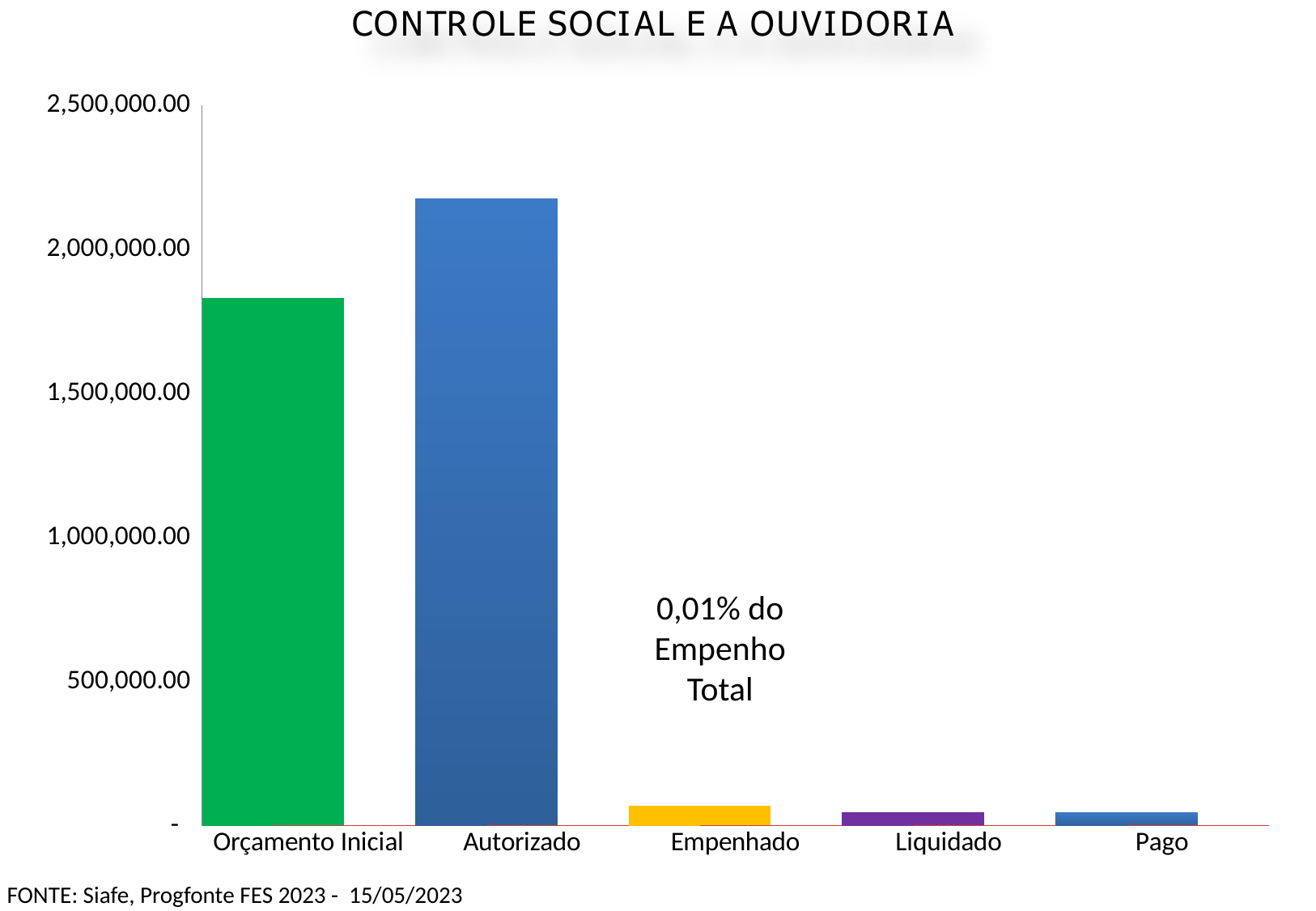

controle social e a ouvidoria

### Chart

| Category | Valor (R$) | % |
|---|---|---|
| Orçamento Inicial | 1830000.0 | 1.0 |
| Autorizado | 2174900.0 | 1.1884699453551912 |
| Empenhado | 68252.33 | 0.03138182445169893 |
| Liquidado | 46919.0 | 0.6874344070011968 |
| Pago | 44669.0 | 0.952045013747096 |
0,01% do Empenho Total
FONTE: Siafe, Progfonte FES 2023 -  15/05/2023